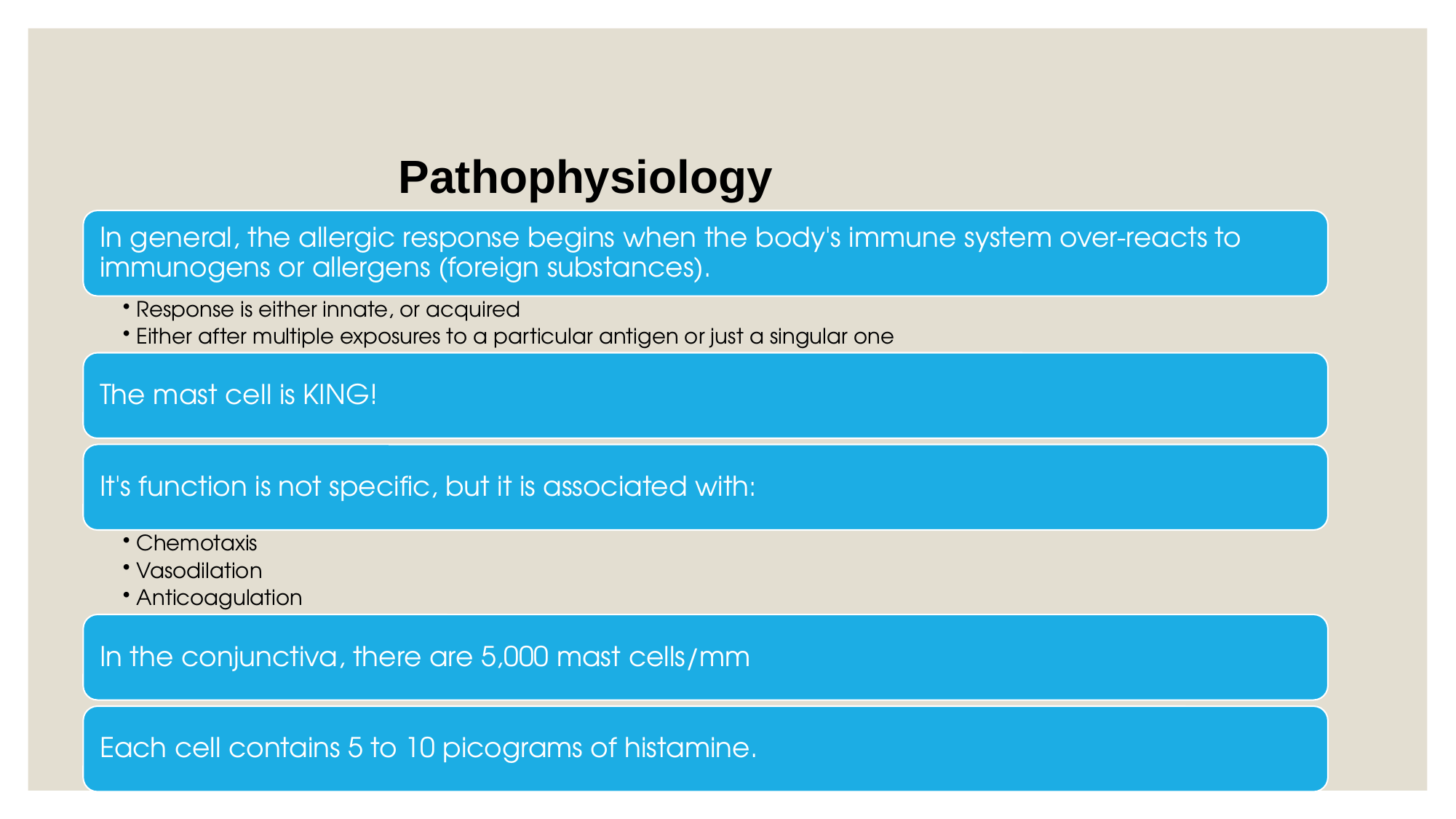

# Pathophysiology

In general, the allergic response begins when the body's immune system over-reacts to immunogens or allergens (foreign substances).
Response is either innate, or acquired
Either after multiple exposures to a particular antigen or just a singular one
The mast cell is KING!
It's function is not specific, but it is associated with:
Chemotaxis
Vasodilation
Anticoagulation
In the conjunctiva, there are 5,000 mast cells/mm
Each cell contains 5 to 10 picograms of histamine.